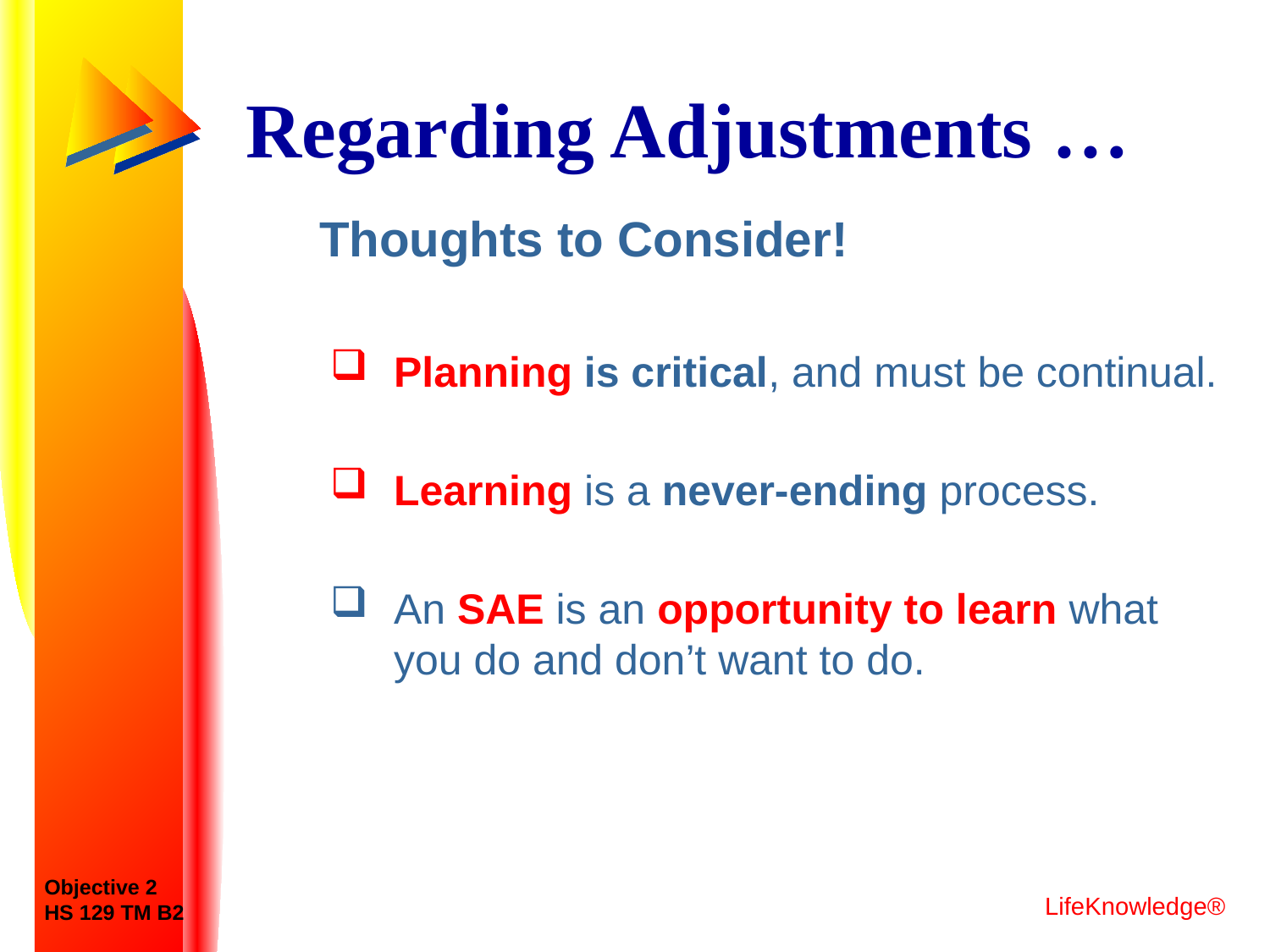

# Regarding Adjustments …
Thoughts to Consider!
Planning is critical, and must be continual.

Learning is a never-ending process.

An SAE is an opportunity to learn what you do and don’t want to do.
Objective 2
HS 129 TM B2
LifeKnowledge®